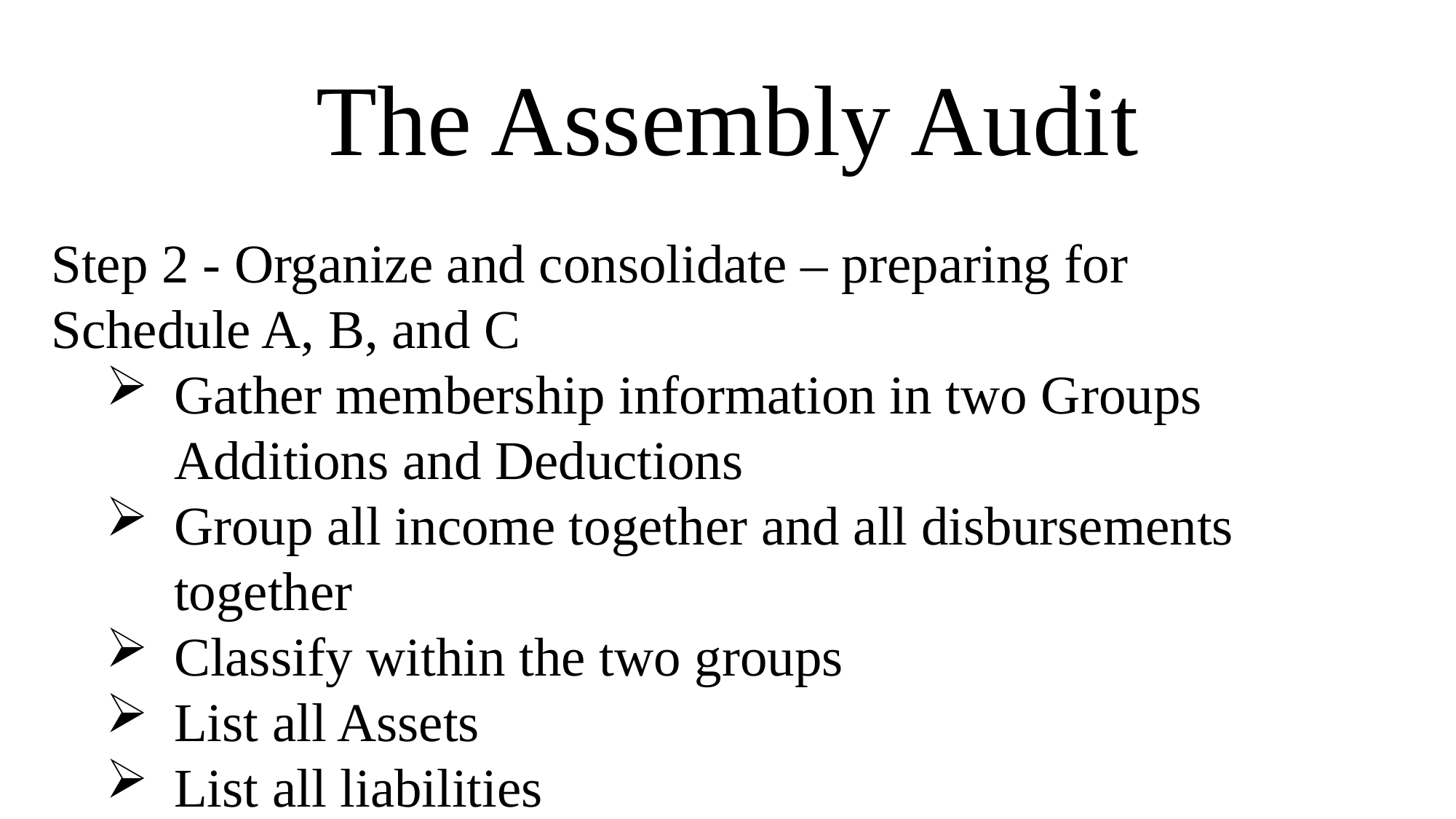

# The Assembly Audit
Step 2 - Organize and consolidate – preparing for Schedule A, B, and C
Gather membership information in two Groups Additions and Deductions
Group all income together and all disbursements together
Classify within the two groups
List all Assets
List all liabilities